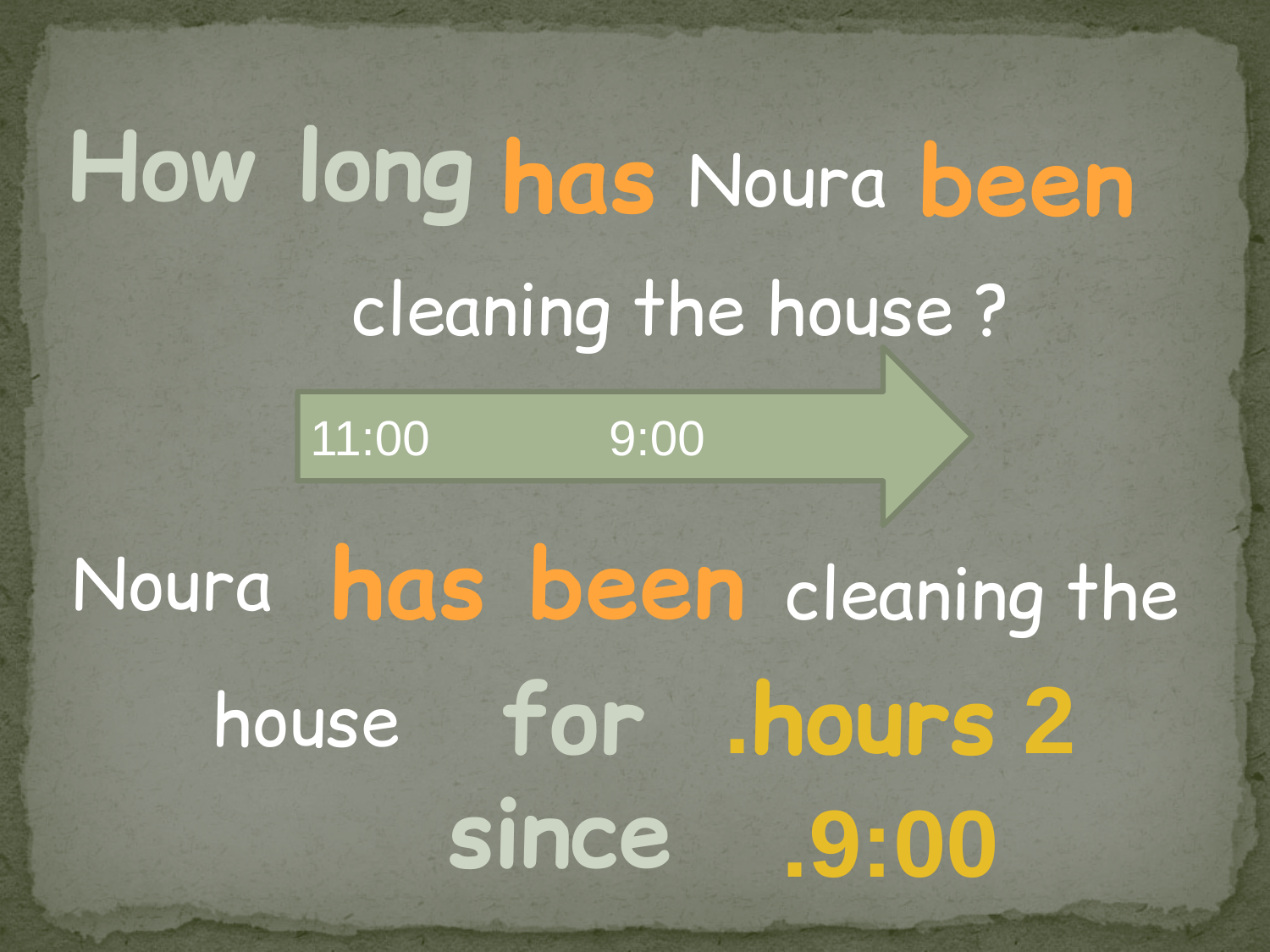

How long
has
been
Noura
 cleaning the house ?
     9:00             11:00
has been
Noura
 cleaning the
for
2 hours.
 house
since
9:00.